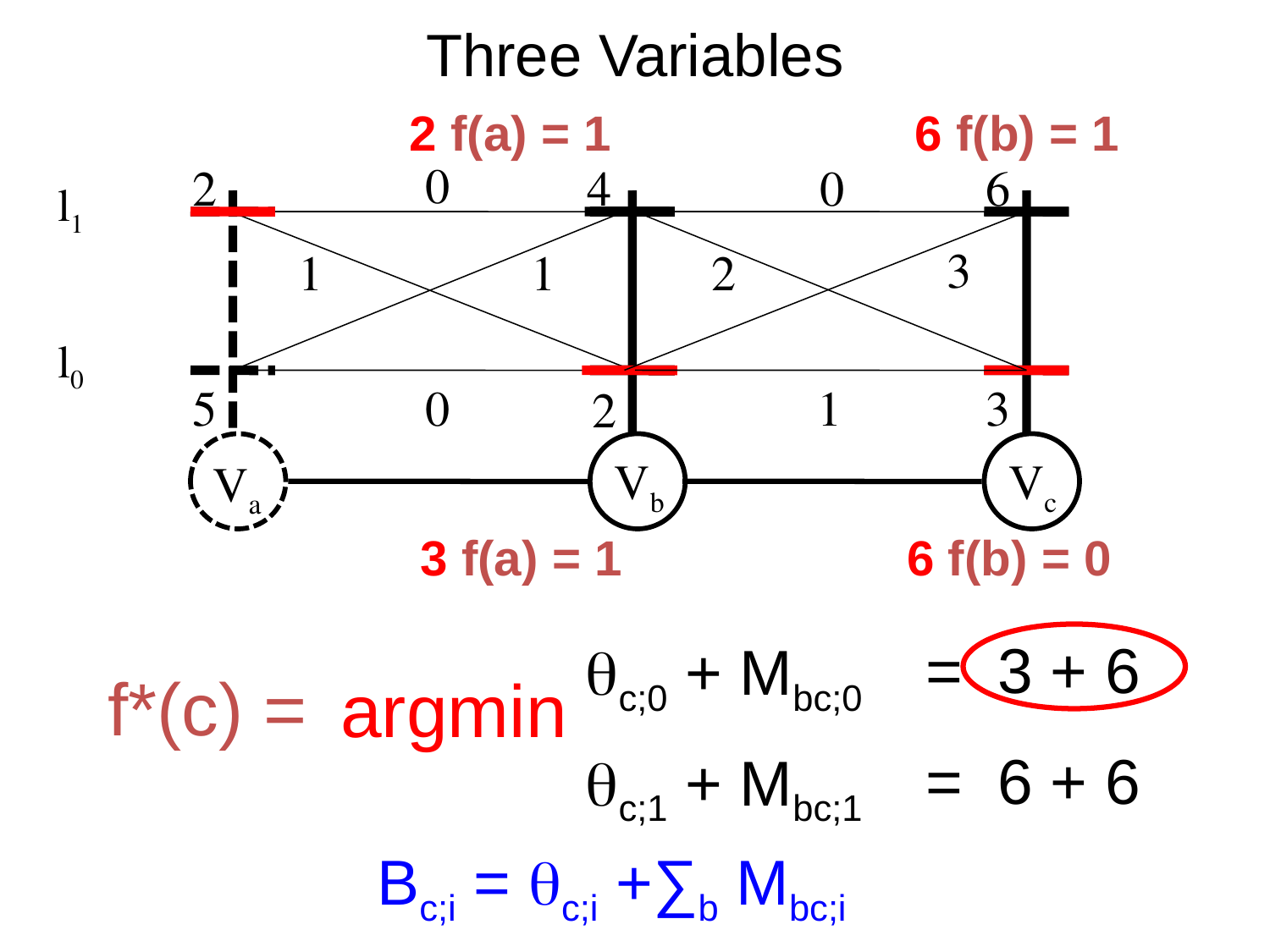

# Three Variables
2 f(a) = 1
6 f(b) = 1
0
2
4
0
6
l1

3
1
1
2
l0
5

0

1
3

2

Vb
Vc
Va
3 f(a) = 1
6 f(b) = 0
=  3 + 6

θc;0 + Mbc;0
f*(c) =
argmin
=  6 + 6
θc;1 + Mbc;1
Bc;i = θc;i +∑b Mbc;i